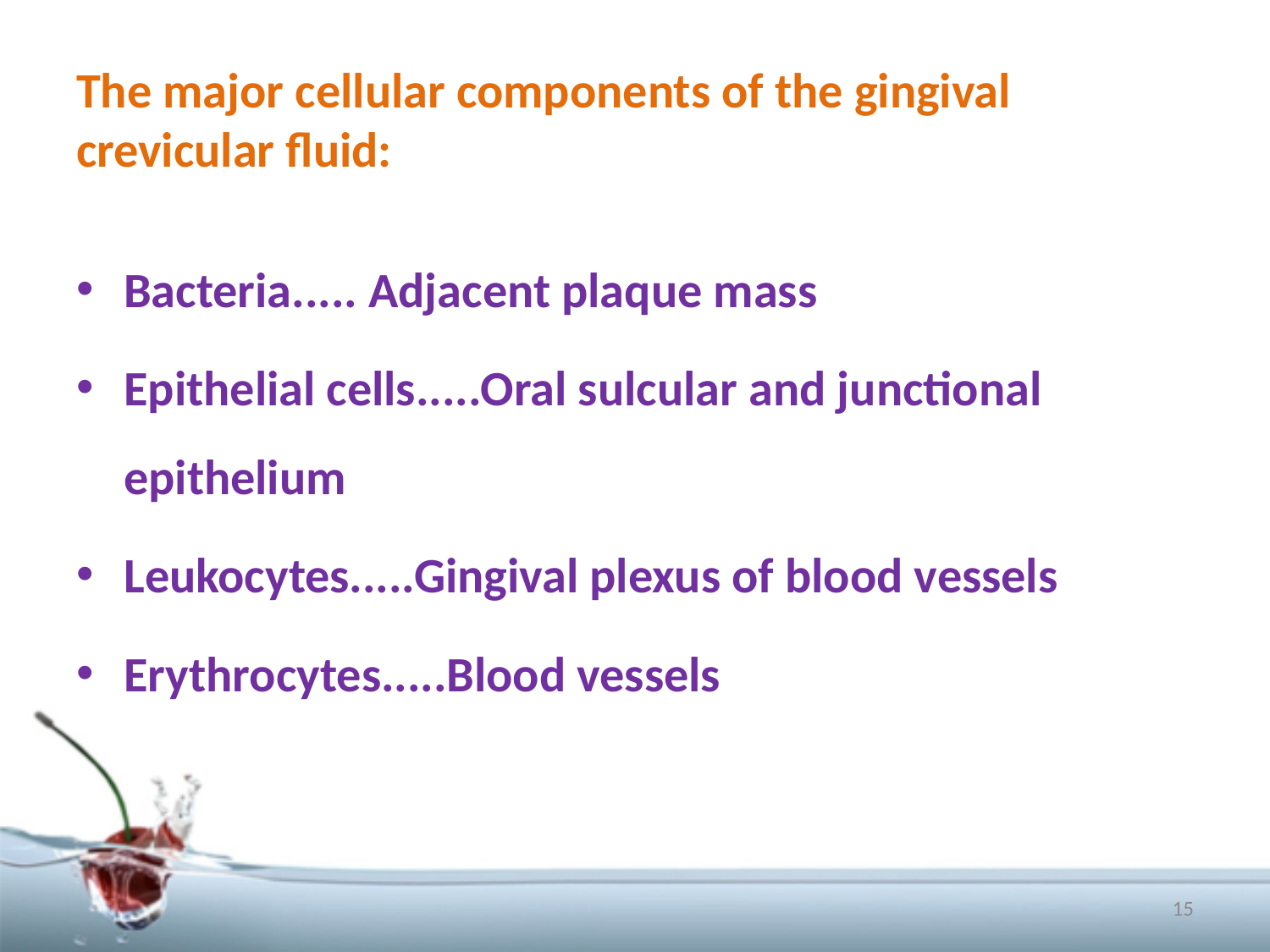

# The major cellular components of the gingival crevicular fluid:
Bacteria..... Adjacent plaque mass
Epithelial cells.....Oral sulcular and junctional epithelium
Leukocytes.....Gingival plexus of blood vessels
Erythrocytes.....Blood vessels
15